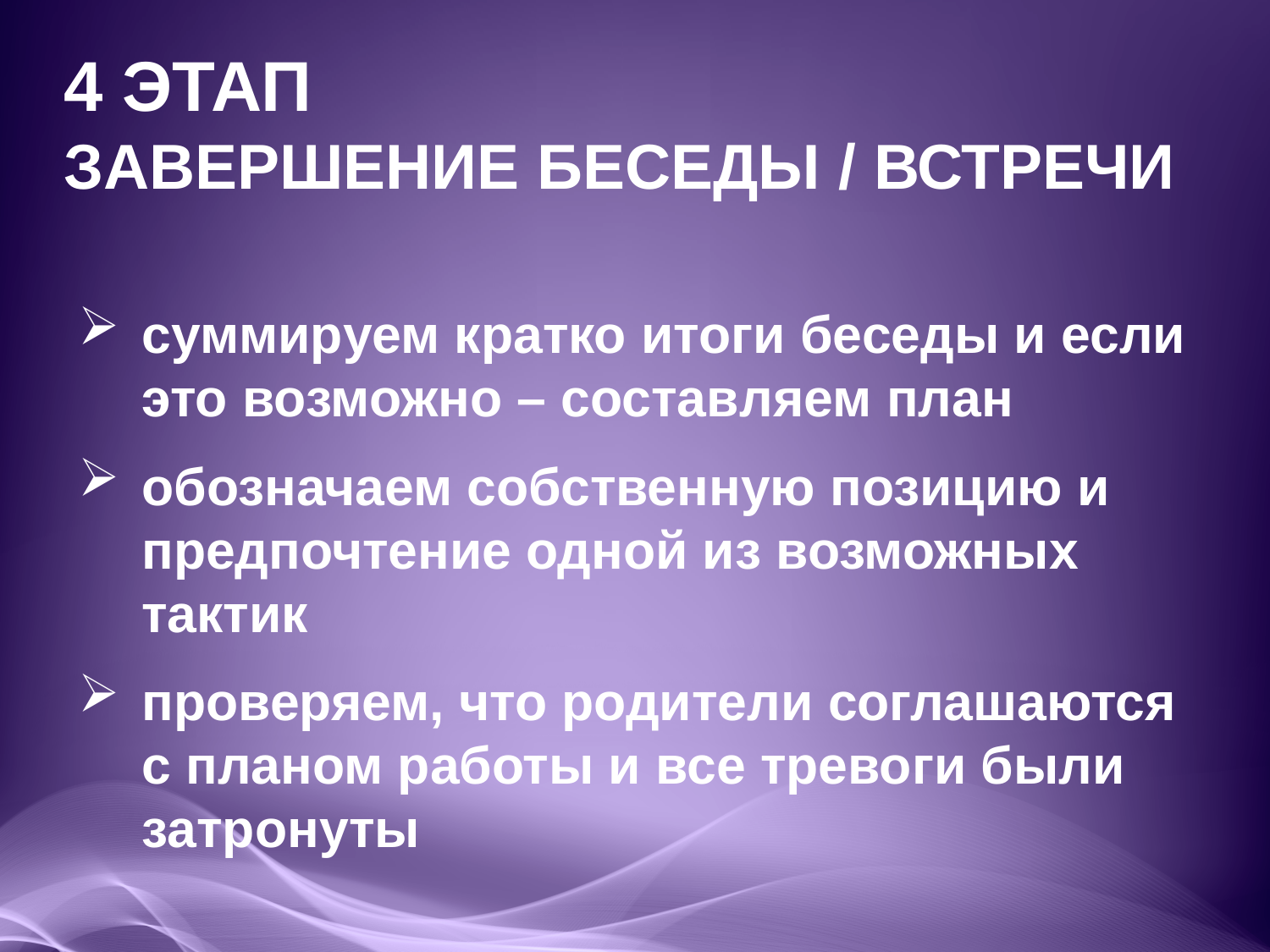

4 ЭТАП
ЗАВЕРШЕНИЕ БЕСЕДЫ / ВСТРЕЧИ

суммируем кратко итоги беседы и если это возможно – составляем план
обозначаем собственную позицию и предпочтение одной из возможных тактик
проверяем, что родители соглашаются с планом работы и все тревоги были затронуты